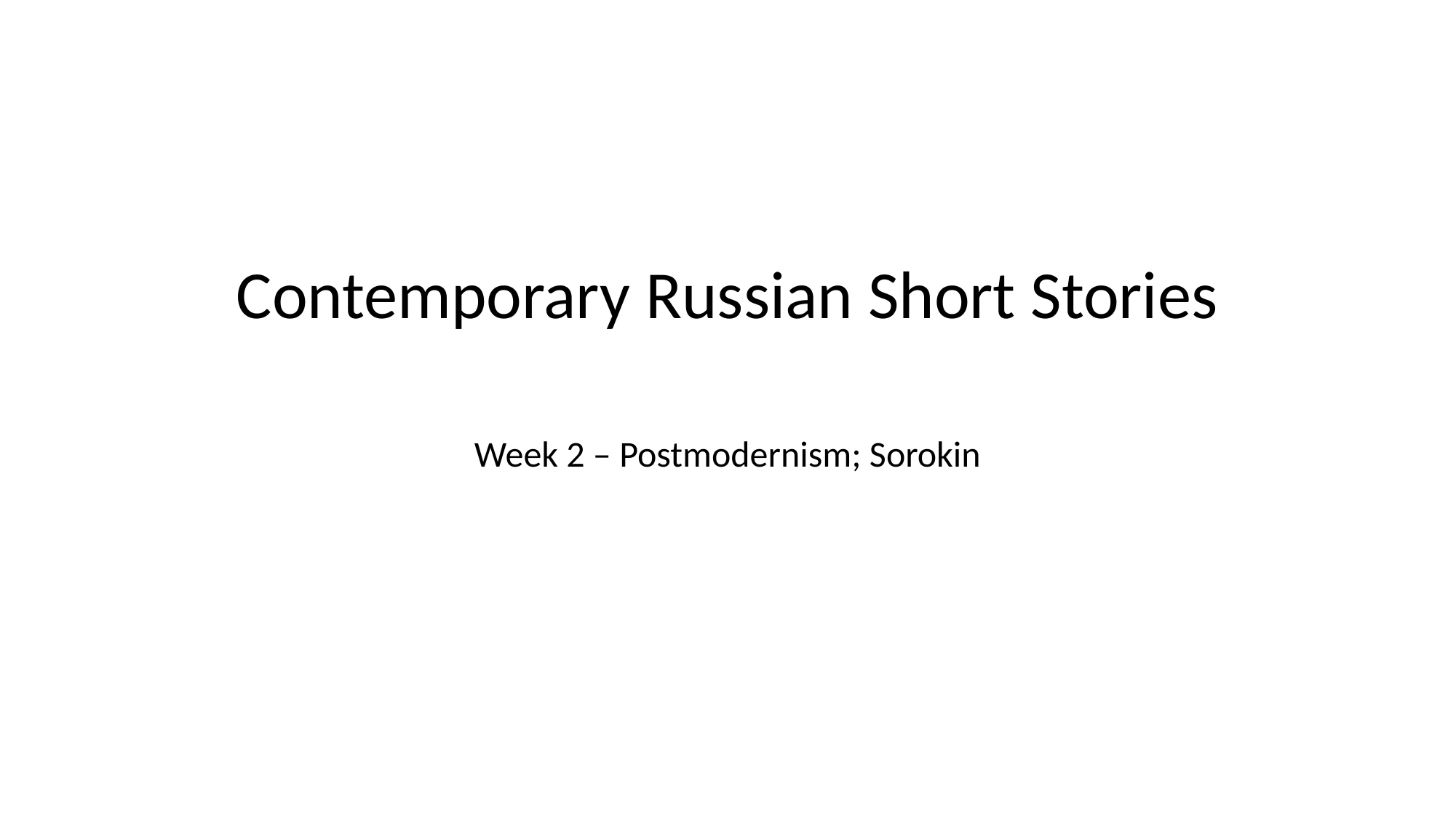

# Contemporary Russian Short Stories
Week 2 – Postmodernism; Sorokin